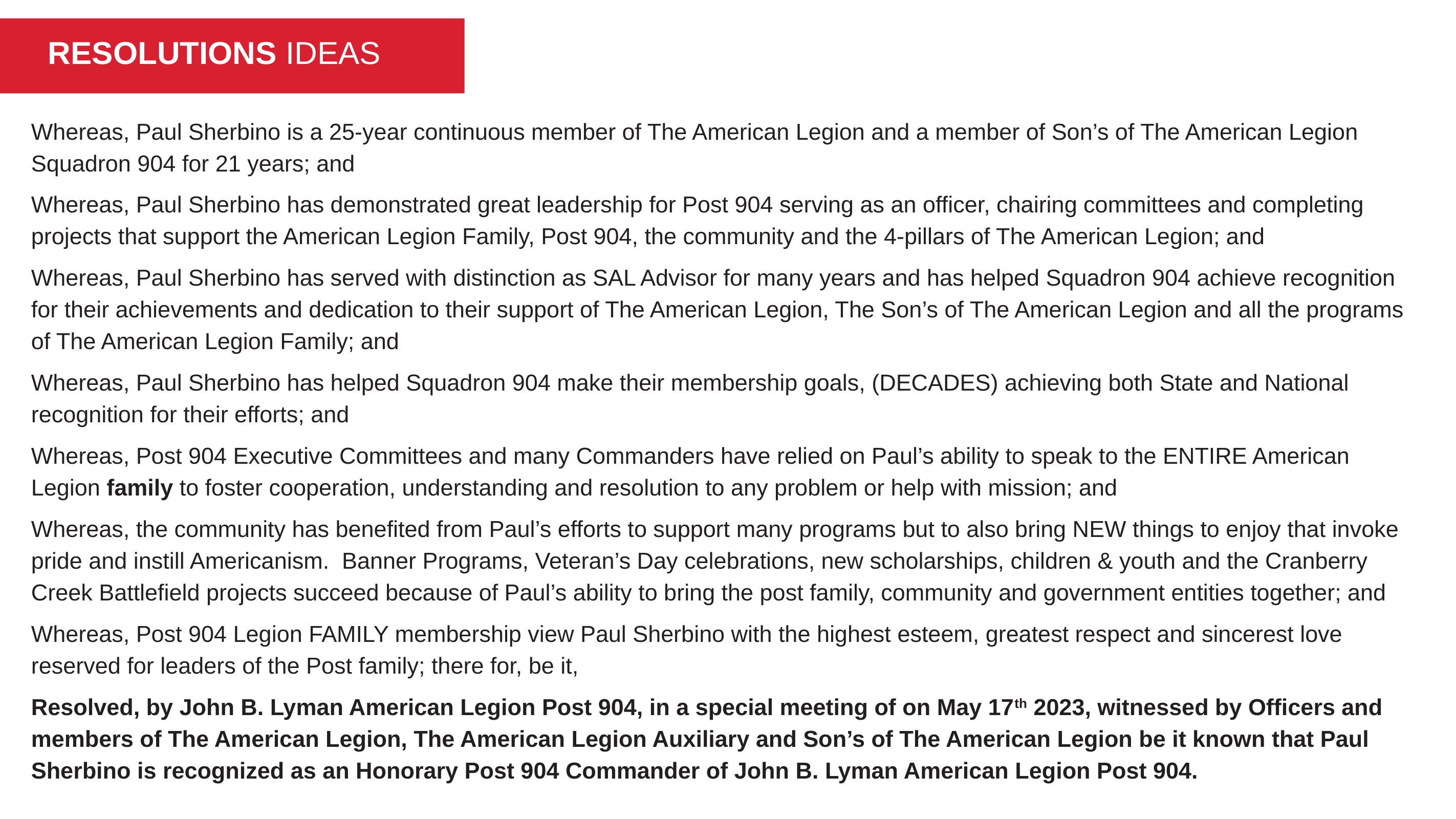

RESOLUTIONS IDEAS

Whereas, Paul Sherbino is a 25-year continuous member of The American Legion and a member of Son’s of The American Legion Squadron 904 for 21 years; and
Whereas, Paul Sherbino has demonstrated great leadership for Post 904 serving as an officer, chairing committees and completing projects that support the American Legion Family, Post 904, the community and the 4-pillars of The American Legion; and
Whereas, Paul Sherbino has served with distinction as SAL Advisor for many years and has helped Squadron 904 achieve recognition for their achievements and dedication to their support of The American Legion, The Son’s of The American Legion and all the programs of The American Legion Family; and
Whereas, Paul Sherbino has helped Squadron 904 make their membership goals, (DECADES) achieving both State and National recognition for their efforts; and
Whereas, Post 904 Executive Committees and many Commanders have relied on Paul’s ability to speak to the ENTIRE American Legion family to foster cooperation, understanding and resolution to any problem or help with mission; and
Whereas, the community has benefited from Paul’s efforts to support many programs but to also bring NEW things to enjoy that invoke pride and instill Americanism.  Banner Programs, Veteran’s Day celebrations, new scholarships, children & youth and the Cranberry Creek Battlefield projects succeed because of Paul’s ability to bring the post family, community and government entities together; and
Whereas, Post 904 Legion FAMILY membership view Paul Sherbino with the highest esteem, greatest respect and sincerest love reserved for leaders of the Post family; there for, be it,
Resolved, by John B. Lyman American Legion Post 904, in a special meeting of on May 17th 2023, witnessed by Officers and members of The American Legion, The American Legion Auxiliary and Son’s of The American Legion be it known that Paul Sherbino is recognized as an Honorary Post 904 Commander of John B. Lyman American Legion Post 904.